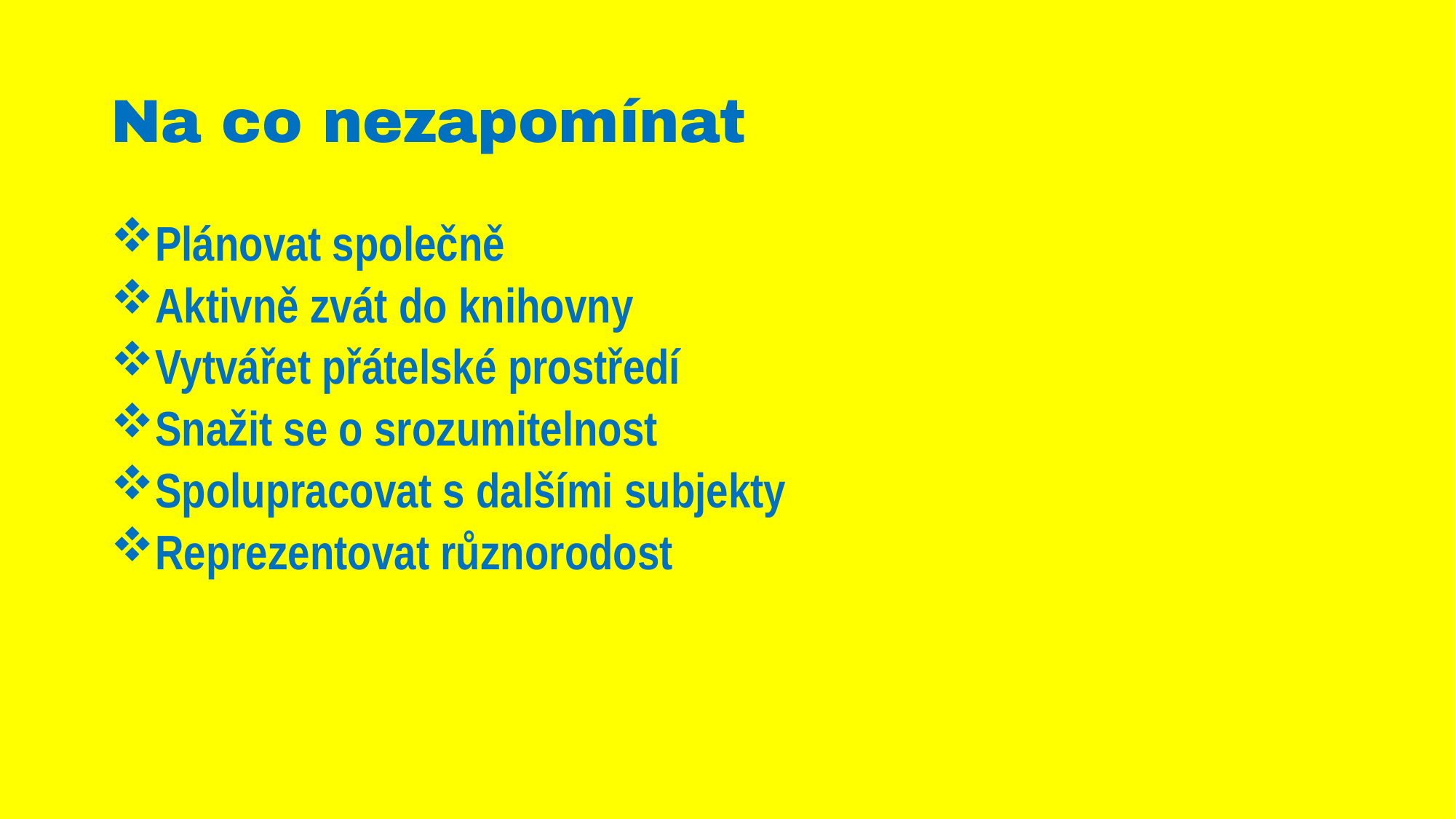

# Na co nezapomínat
Plánovat společně
Aktivně zvát do knihovny
Vytvářet přátelské prostředí
Snažit se o srozumitelnost
Spolupracovat s dalšími subjekty
Reprezentovat různorodost